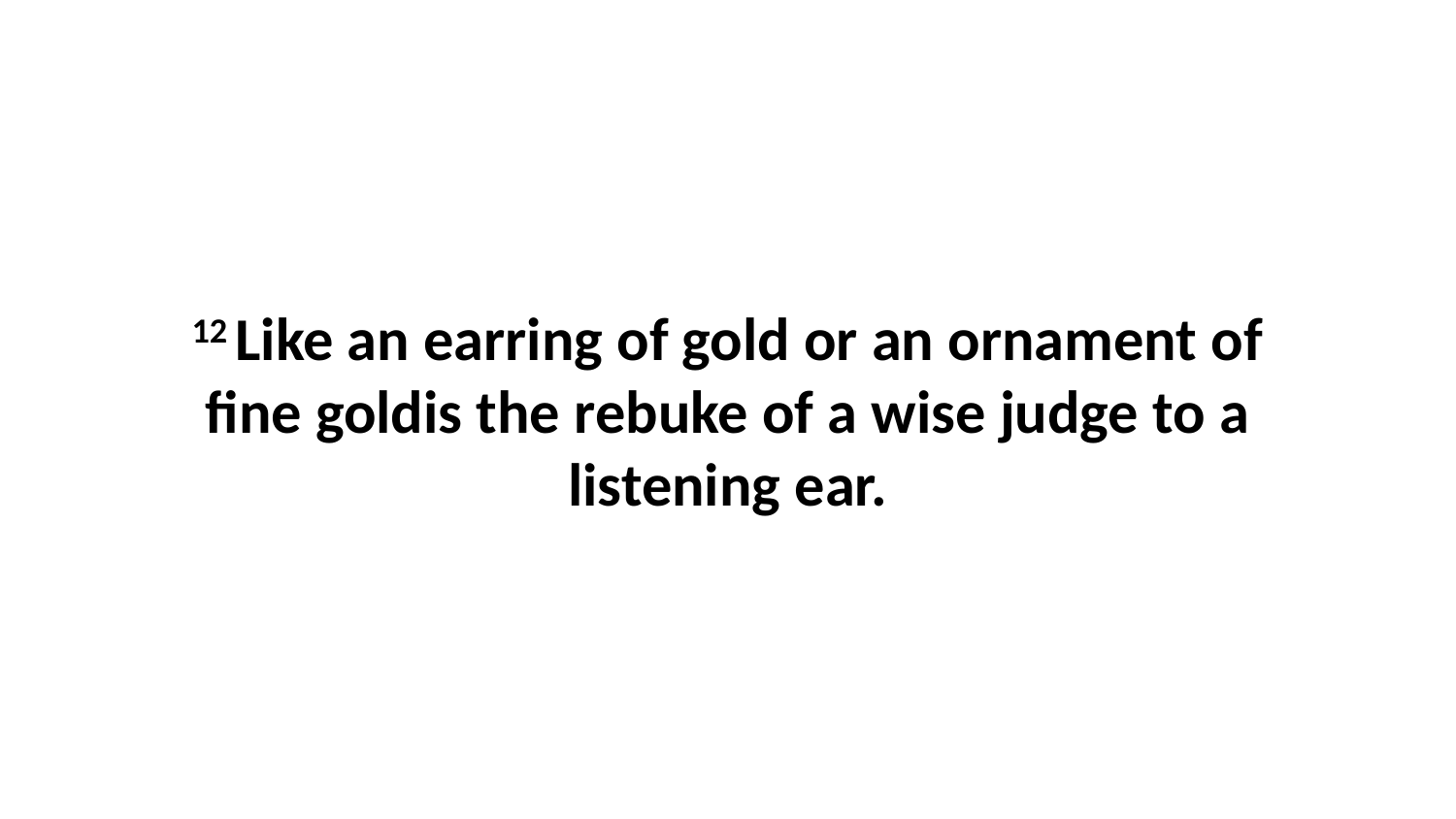

12 Like an earring of gold or an ornament of fine goldis the rebuke of a wise judge to a listening ear.